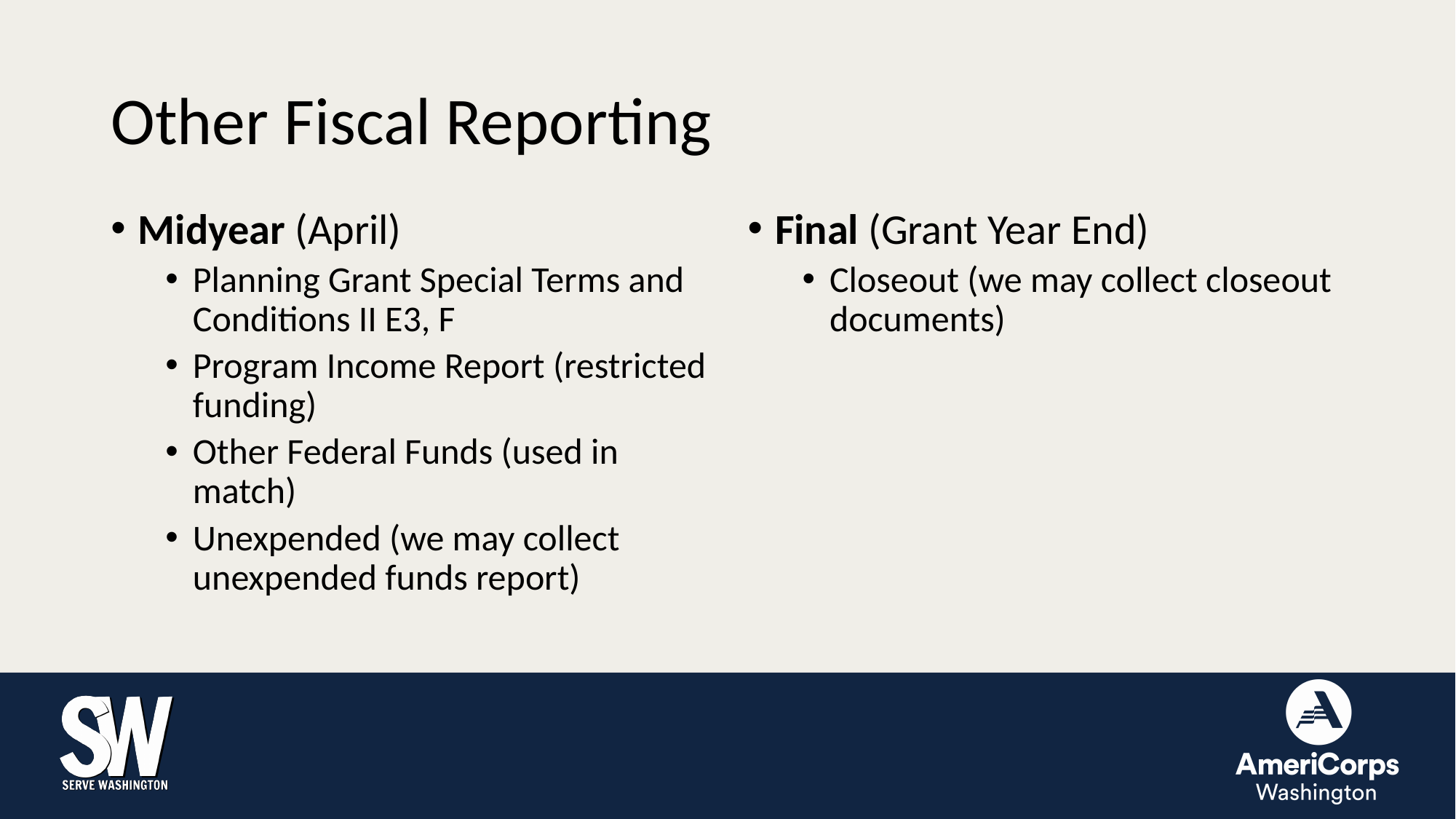

# Other Fiscal Reporting
Midyear (April)
Planning Grant Special Terms and Conditions II E3, F
Program Income Report (restricted funding)
Other Federal Funds (used in match)
Unexpended (we may collect unexpended funds report)
Final (Grant Year End)
Closeout (we may collect closeout documents)